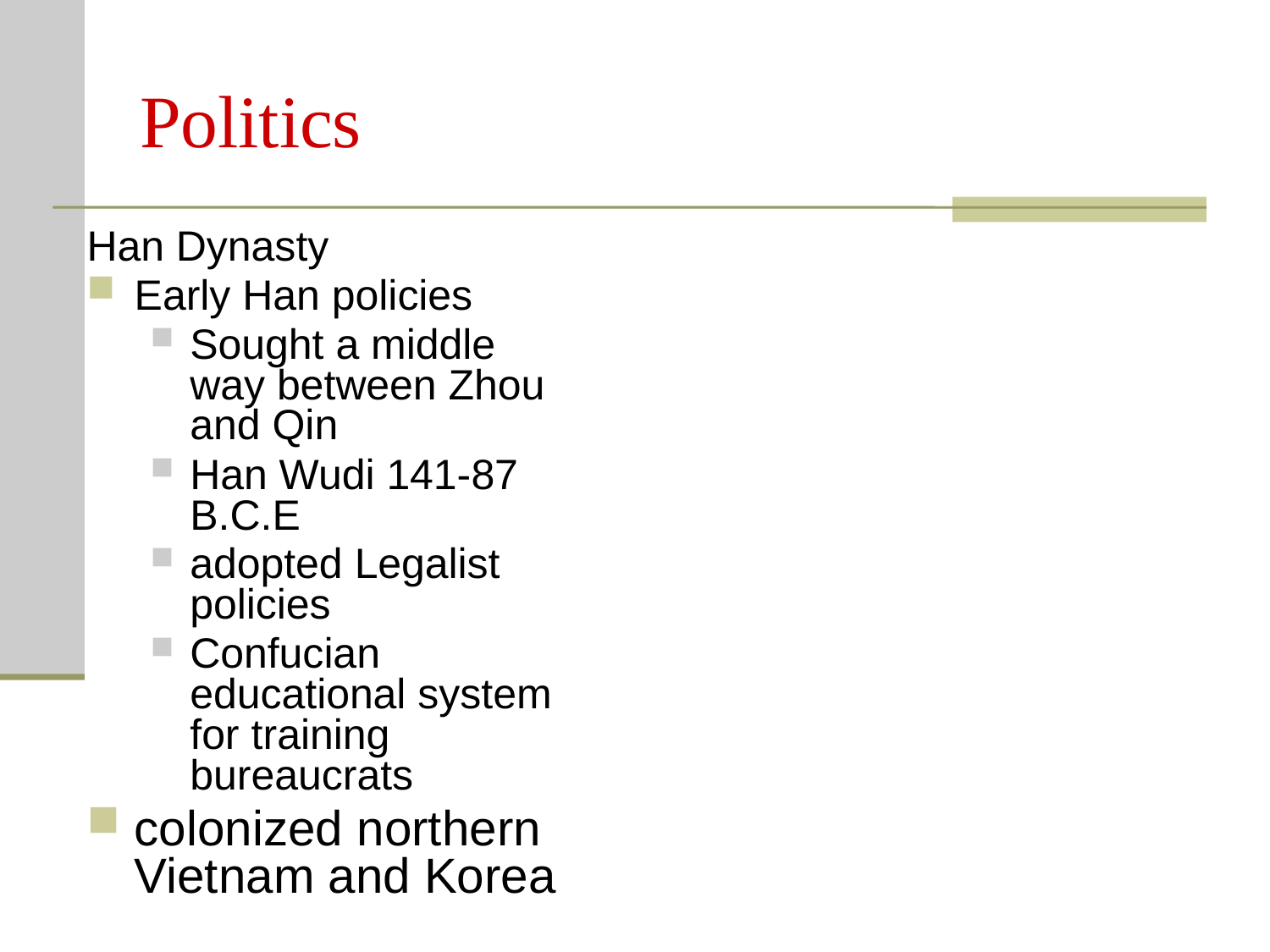

# Politics
Han Dynasty
Early Han policies
Sought a middle way between Zhou and Qin
Han Wudi 141-87 B.C.E
adopted Legalist policies
Confucian educational system for training bureaucrats
colonized northern Vietnam and Korea